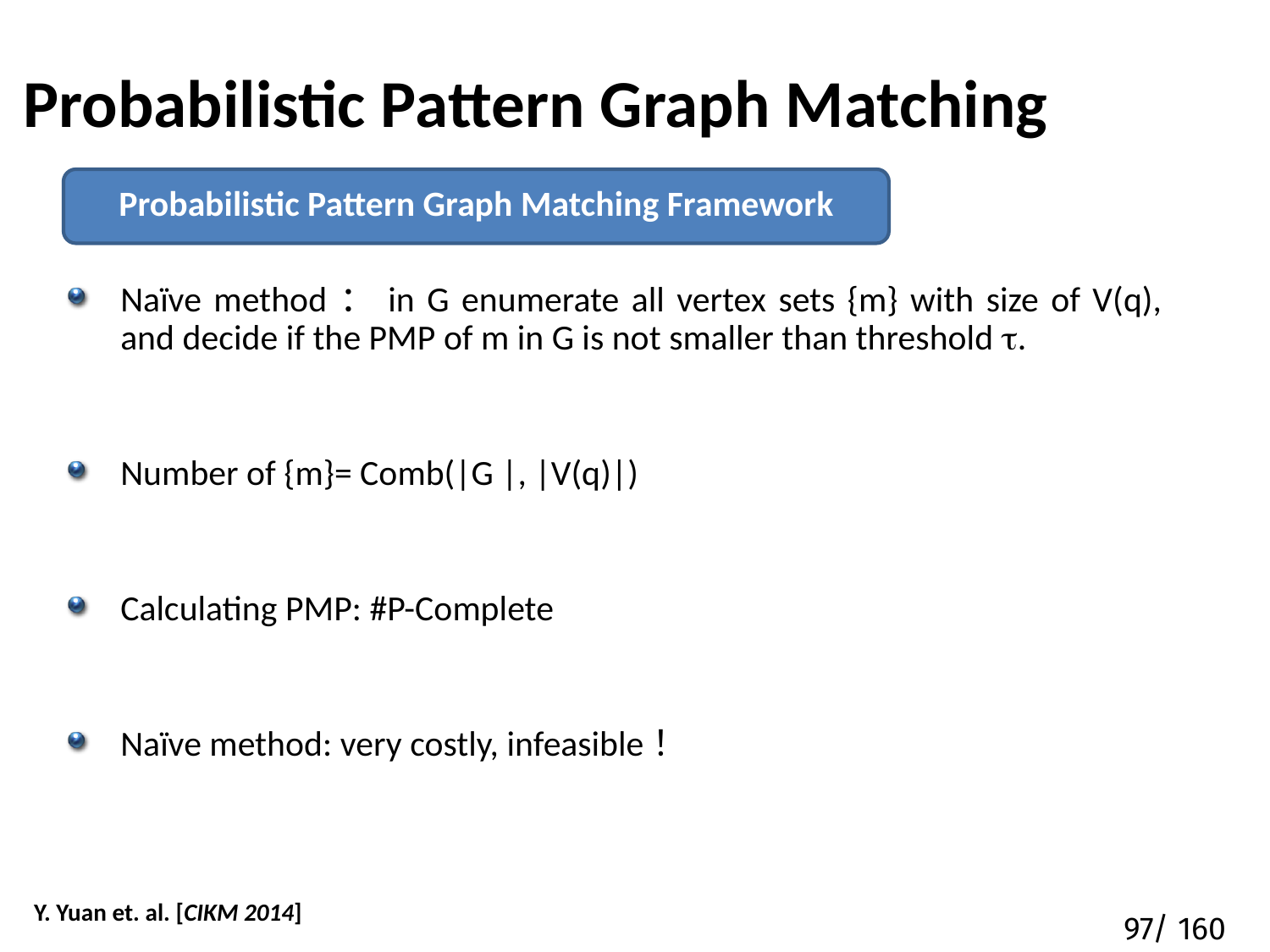

# Probabilistic Pattern Graph Matching

Probabilistic Pattern Graph Matching Framework
Naïve method：in G enumerate all vertex sets {m} with size of V(q), and decide if the PMP of m in G is not smaller than threshold τ.

Number of {m}= Comb(|G |, |V(q)|)

Calculating PMP: #P-Complete

Naïve method: very costly, infeasible！
102
Y. Yuan et. al. [CIKM 2014]
97/ 160